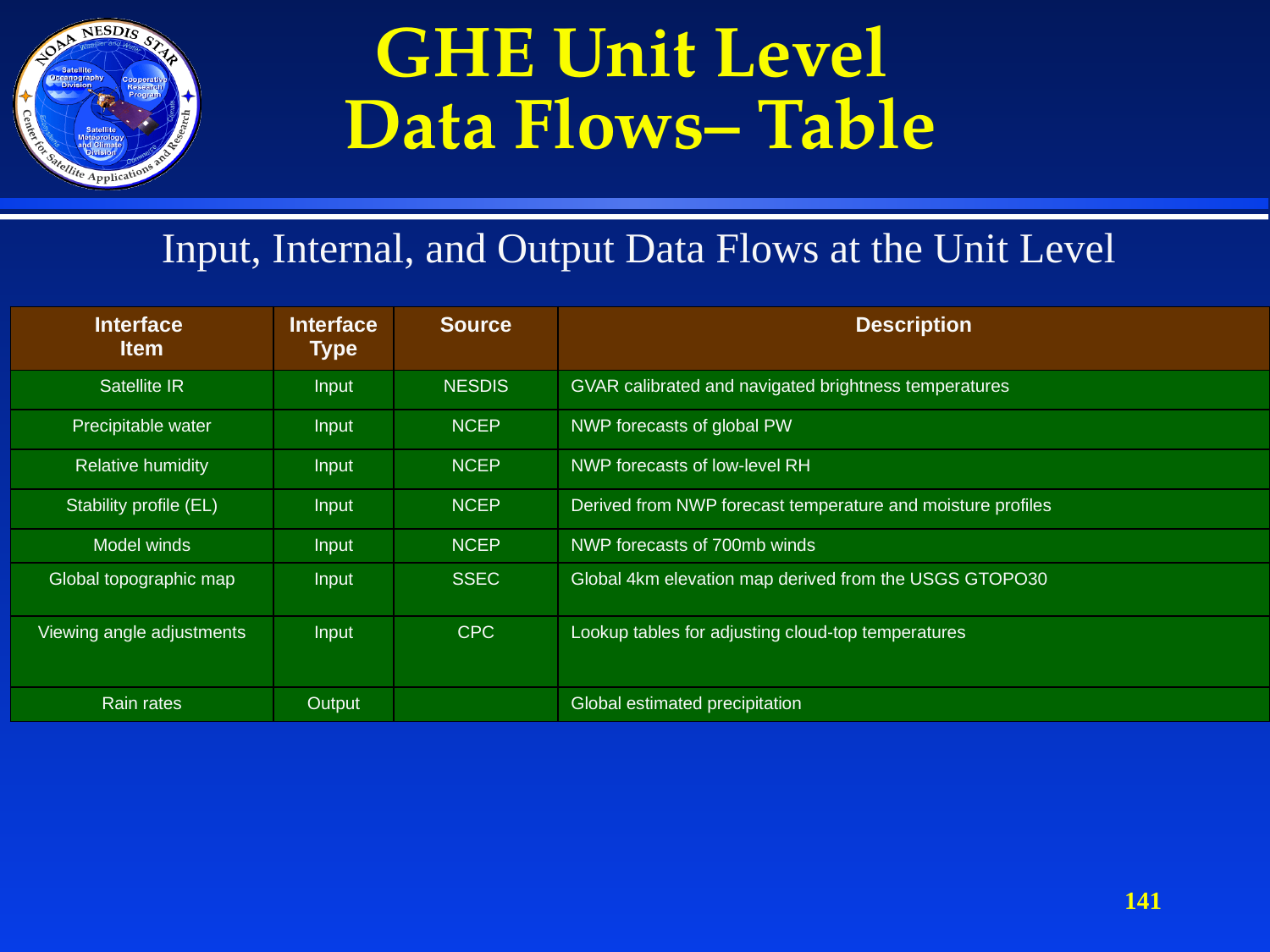

# GHE Unit Level Data Flows– Table

     Input, Internal, and Output Data Flows at the Unit Level
| Interface Item | Interface Type | Source | Description |
| --- | --- | --- | --- |
| Satellite IR | Input | NESDIS | GVAR calibrated and navigated brightness temperatures |
| Precipitable water | Input | NCEP | NWP forecasts of global PW |
| Relative humidity | Input | NCEP | NWP forecasts of low-level RH |
| Stability profile (EL) | Input | NCEP | Derived from NWP forecast temperature and moisture profiles |
| Model winds | Input | NCEP | NWP forecasts of 700mb winds |
| Global topographic map | Input | SSEC | Global 4km elevation map derived from the USGS GTOPO30 |
| Viewing angle adjustments | Input | CPC | Lookup tables for adjusting cloud-top temperatures |
| Rain rates | Output |  | Global estimated precipitation |
141